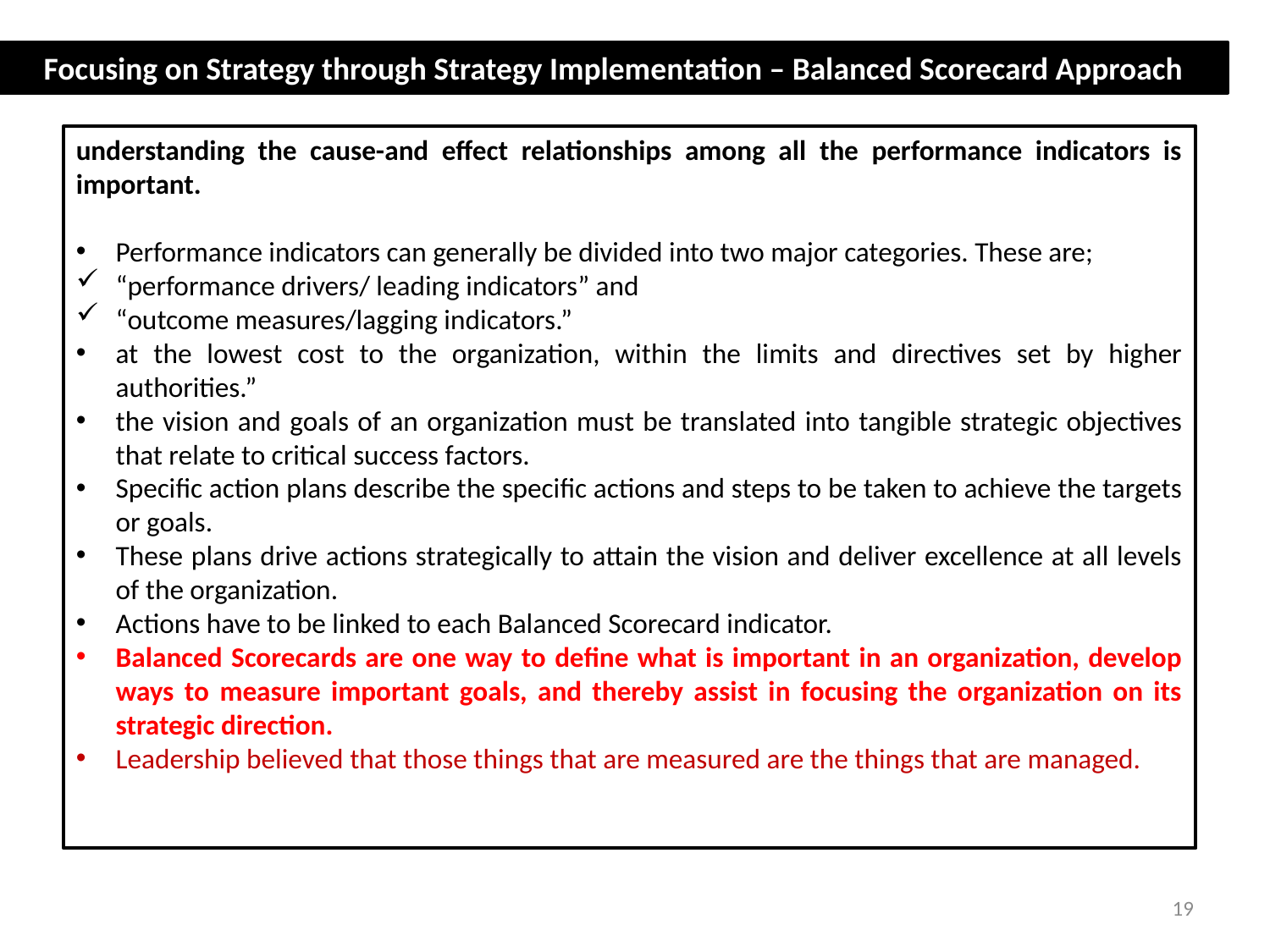

Focusing on Strategy through Strategy Implementation – Balanced Scorecard Approach
understanding the cause-and effect relationships among all the performance indicators is important.

Performance indicators can generally be divided into two major categories. These are;
“performance drivers/ leading indicators” and
“outcome measures/lagging indicators.”
at the lowest cost to the organization, within the limits and directives set by higher authorities.”
the vision and goals of an organization must be translated into tangible strategic objectives that relate to critical success factors.
Specific action plans describe the specific actions and steps to be taken to achieve the targets or goals.
These plans drive actions strategically to attain the vision and deliver excellence at all levels of the organization.
Actions have to be linked to each Balanced Scorecard indicator.
Balanced Scorecards are one way to define what is important in an organization, develop ways to measure important goals, and thereby assist in focusing the organization on its strategic direction.
Leadership believed that those things that are measured are the things that are managed.

19